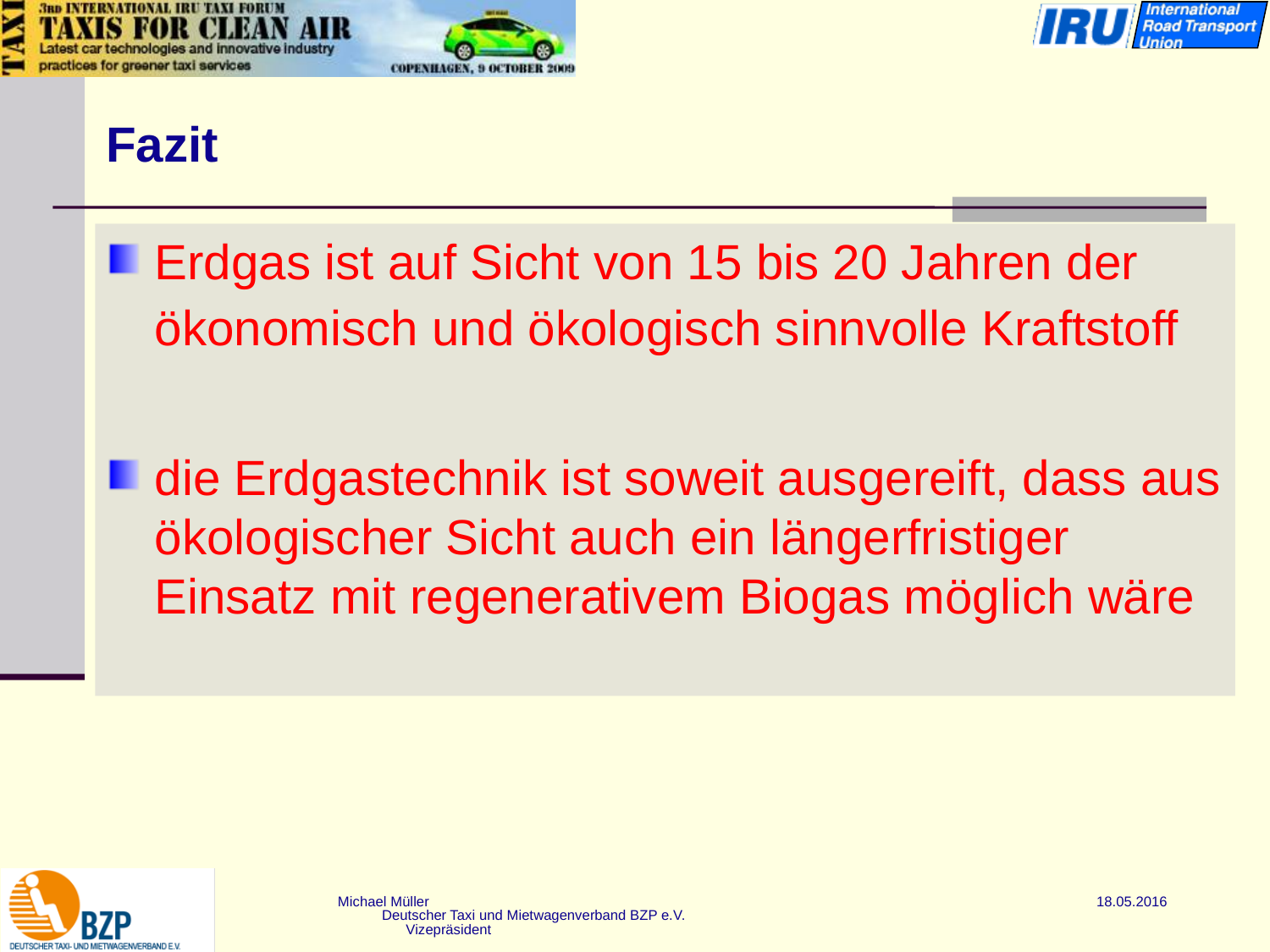

# Fazit
Erdgas ist auf Sicht von 15 bis 20 Jahren der ökonomisch und ökologisch sinnvolle Kraftstoff

die Erdgastechnik ist soweit ausgereift, dass aus ökologischer Sicht auch ein längerfristiger Einsatz mit regenerativem Biogas möglich wäre
Michael Müller                                                                                                                         Deutscher Taxi und Mietwagenverband BZP e.V.                                                               Vizepräsident
                                     18.05.2016